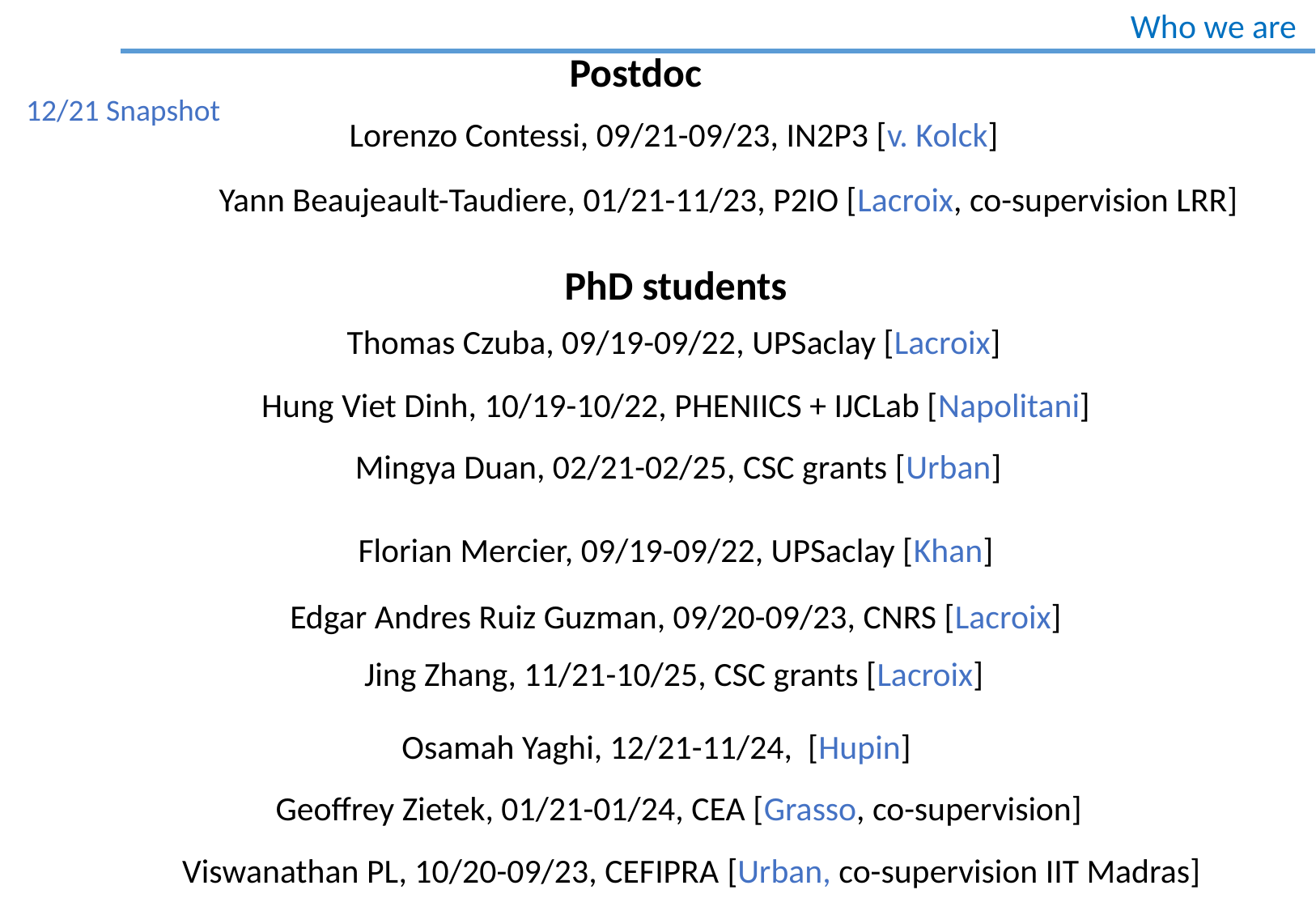

Who we are

Postdoc
12/21 Snapshot
Lorenzo Contessi, 09/21-09/23, IN2P3 [v. Kolck]
Yann Beaujeault-Taudiere, 01/21-11/23, P2IO [Lacroix, co-supervision LRR]
PhD students
Thomas Czuba, 09/19-09/22, UPSaclay [Lacroix]
Hung Viet Dinh, 10/19-10/22, PHENIICS + IJCLab [Napolitani]
Mingya Duan, 02/21-02/25, CSC grants [Urban]
Florian Mercier, 09/19-09/22, UPSaclay [Khan]
Edgar Andres Ruiz Guzman, 09/20-09/23, CNRS [Lacroix]
Jing Zhang, 11/21-10/25, CSC grants [Lacroix]
Osamah Yaghi, 12/21-11/24,  [Hupin]
Geoffrey Zietek, 01/21-01/24, CEA [Grasso, co-supervision]
Viswanathan PL, 10/20-09/23, CEFIPRA [Urban, co-supervision IIT Madras]